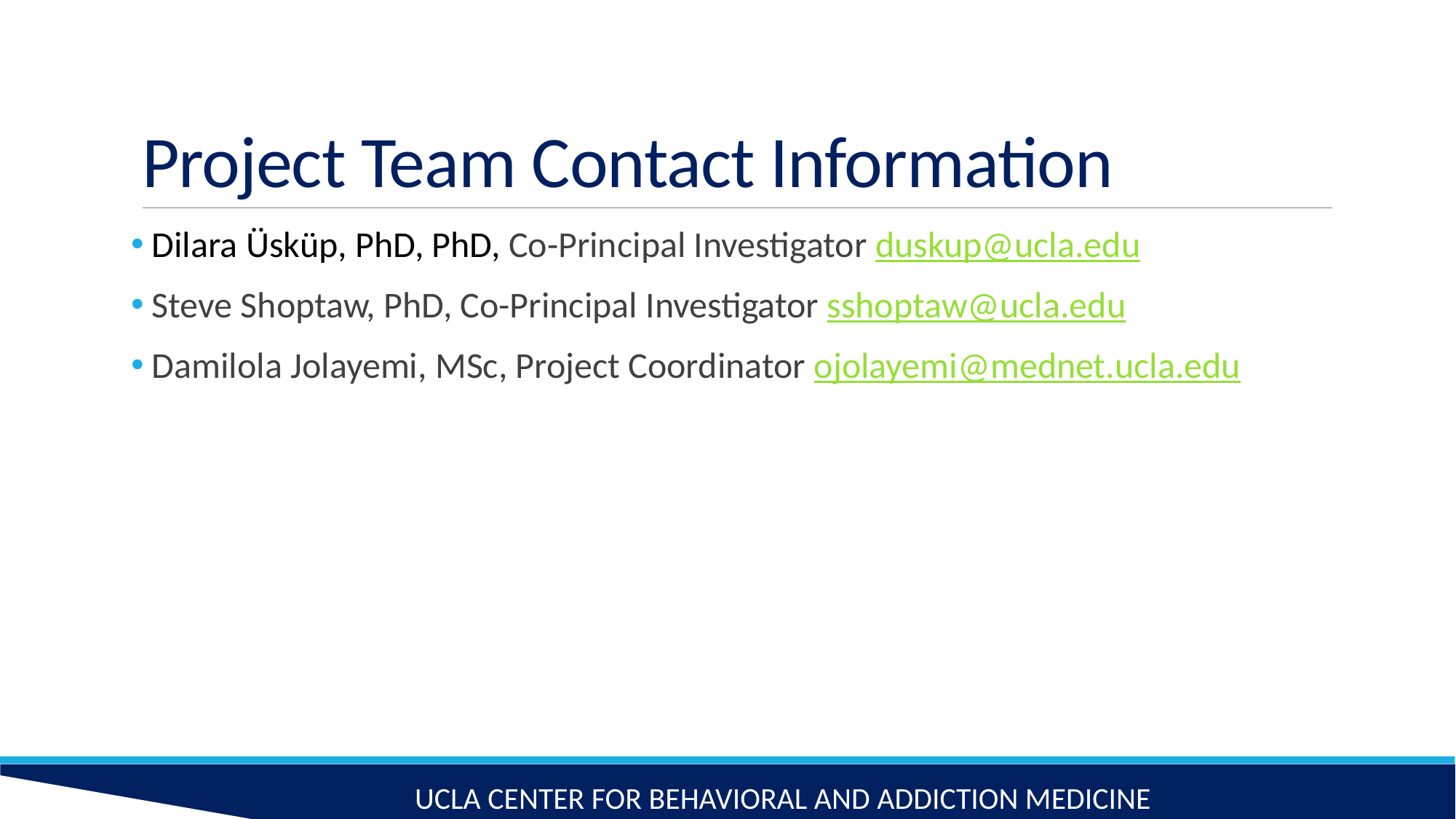

# Project Team Contact Information
 Dilara Üsküp, PhD, PhD, Co-Principal Investigator duskup@ucla.edu
 Steve Shoptaw, PhD, Co-Principal Investigator sshoptaw@ucla.edu
 Damilola Jolayemi, MSc, Project Coordinator ojolayemi@mednet.ucla.edu

UCLA Center for behavioral and addiction medicine